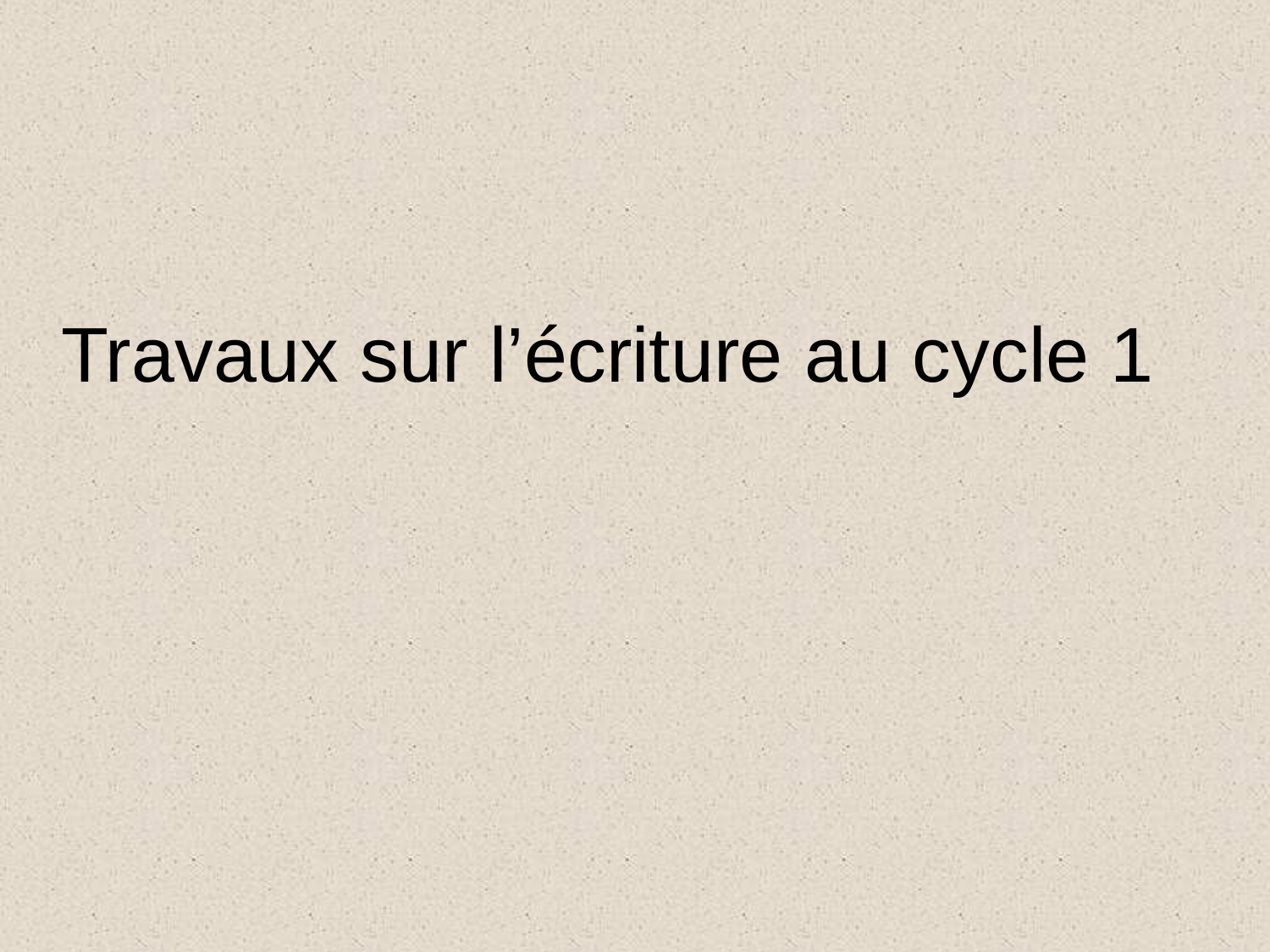

# Travaux sur l’écriture au cycle 1